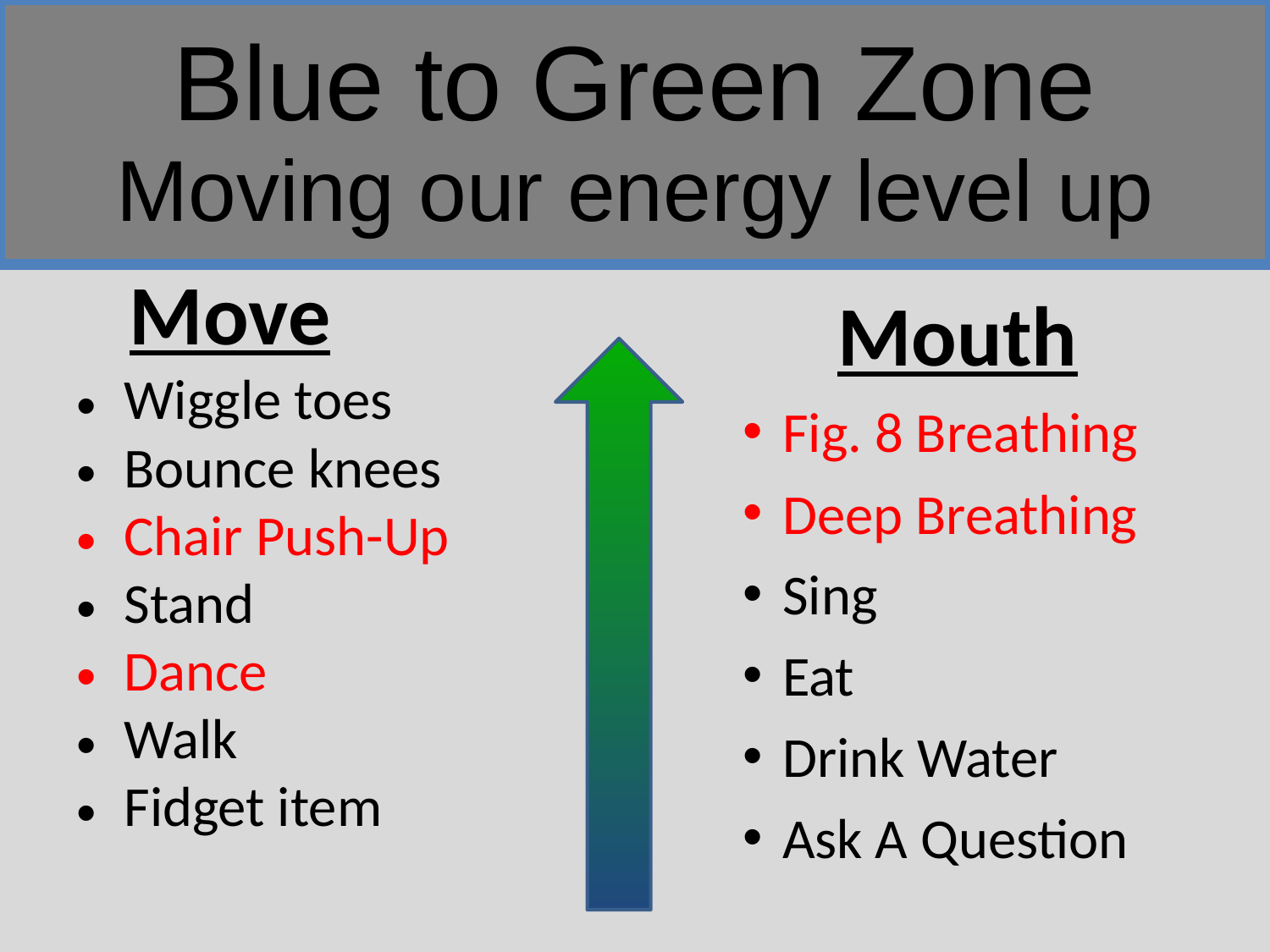

# Blue to Green Zone Moving our energy level up
Move
Wiggle toes
Bounce knees
Chair Push-Up
Stand
Dance
Walk
Fidget item
Mouth
Fig. 8 Breathing
Deep Breathing
Sing
Eat
Drink Water
Ask A Question